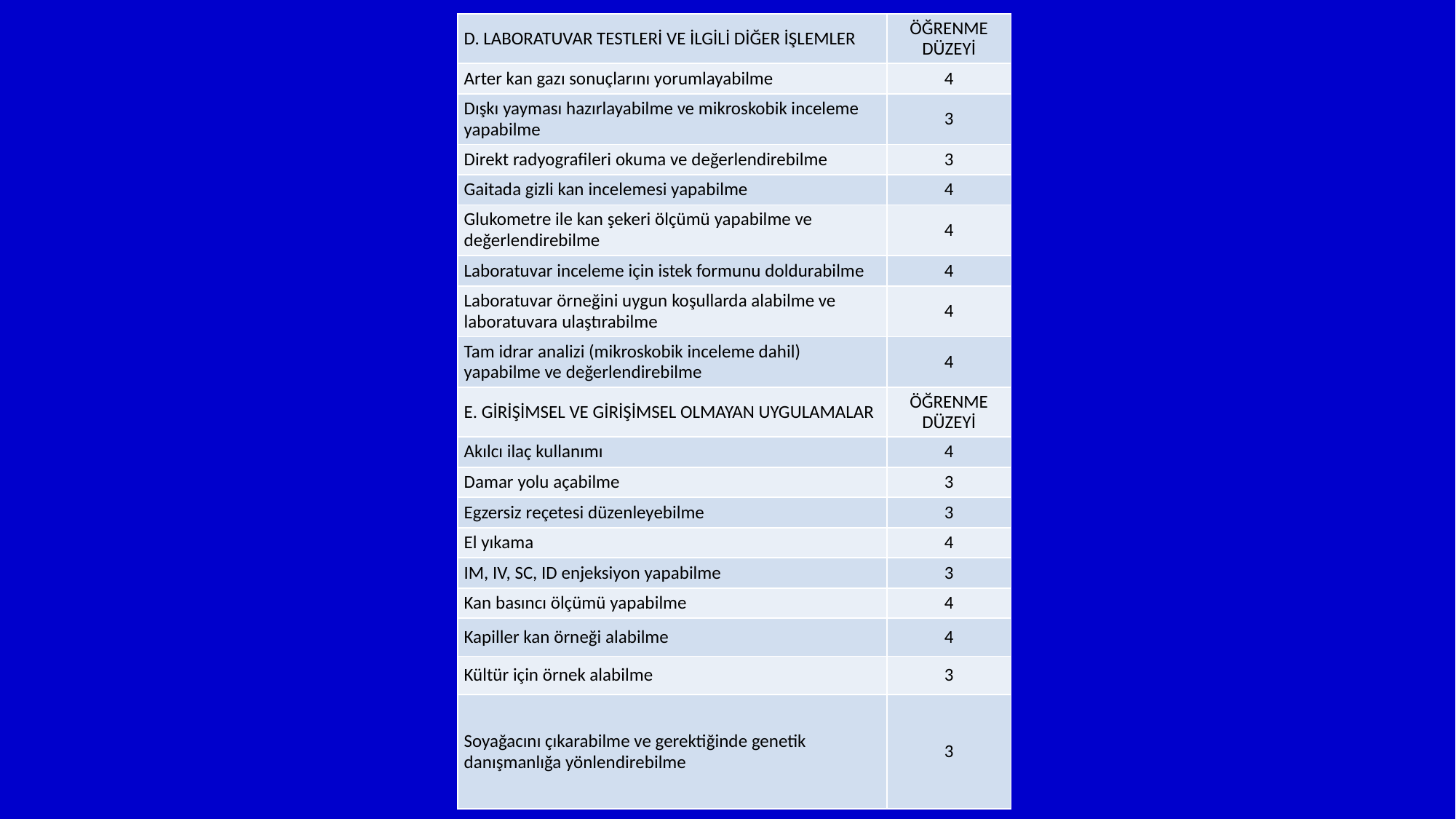

| D. LABORATUVAR TESTLERİ VE İLGİLİ DİĞER İŞLEMLER | ÖĞRENME DÜZEYİ |
| --- | --- |
| Arter kan gazı sonuçlarını yorumlayabilme | 4 |
| Dışkı yayması hazırlayabilme ve mikroskobik inceleme yapabilme | 3 |
| Direkt radyografileri okuma ve değerlendirebilme | 3 |
| Gaitada gizli kan incelemesi yapabilme | 4 |
| Glukometre ile kan şekeri ölçümü yapabilme ve değerlendirebilme | 4 |
| Laboratuvar inceleme için istek formunu doldurabilme | 4 |
| Laboratuvar örneğini uygun koşullarda alabilme ve laboratuvara ulaştırabilme | 4 |
| Tam idrar analizi (mikroskobik inceleme dahil) yapabilme ve değerlendirebilme | 4 |
| E. GİRİŞİMSEL VE GİRİŞİMSEL OLMAYAN UYGULAMALAR | ÖĞRENME DÜZEYİ |
| Akılcı ilaç kullanımı | 4 |
| Damar yolu açabilme | 3 |
| Egzersiz reçetesi düzenleyebilme | 3 |
| El yıkama | 4 |
| IM, IV, SC, ID enjeksiyon yapabilme | 3 |
| Kan basıncı ölçümü yapabilme | 4 |
| Kapiller kan örneği alabilme | 4 |
| Kültür için örnek alabilme | 3 |
| Soyağacını çıkarabilme ve gerektiğinde genetik danışmanlığa yönlendirebilme | 3 |